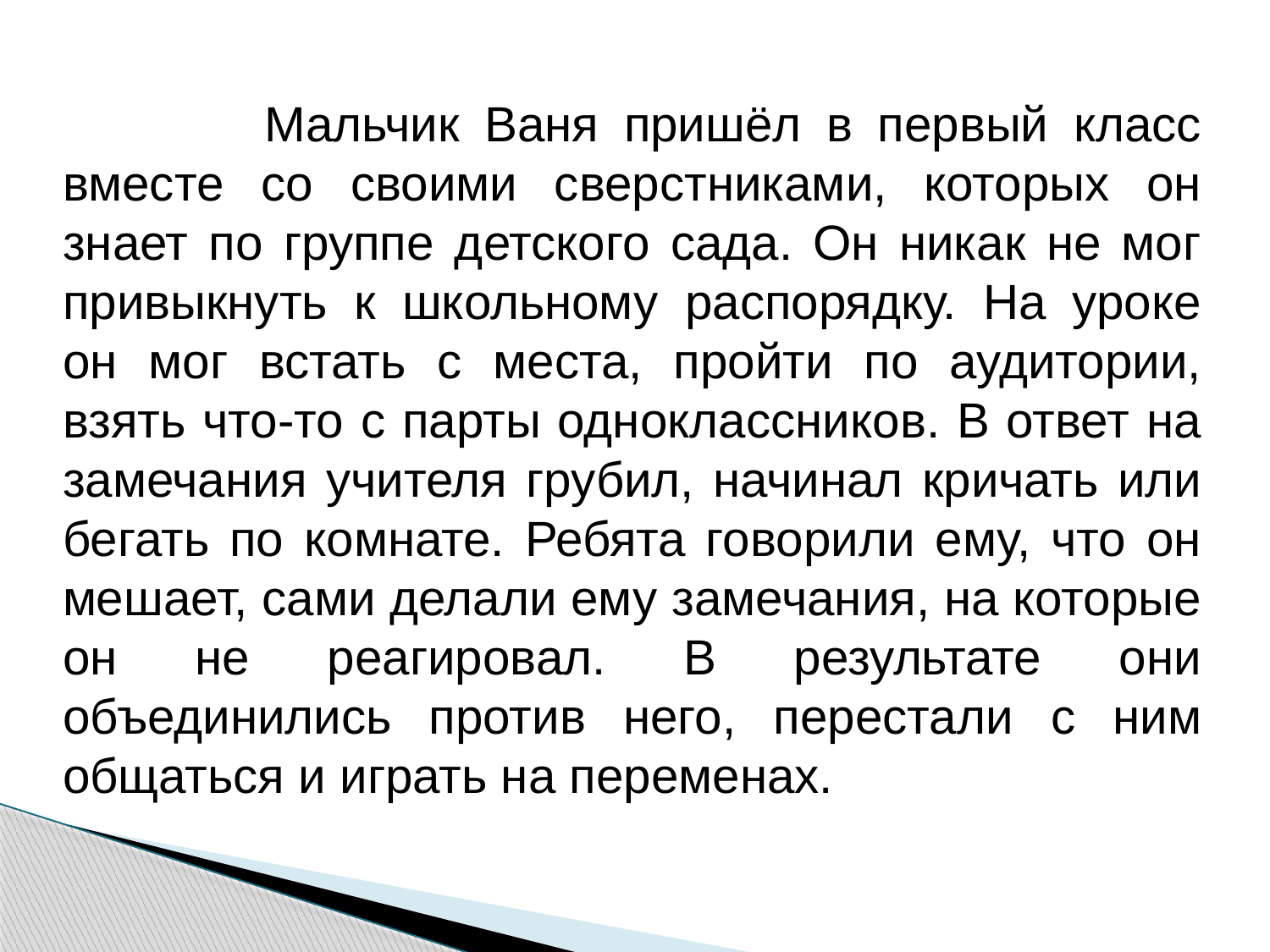

Мальчик Ваня пришёл в первый класс вместе со своими сверстниками, которых он знает по группе детского сада. Он никак не мог привыкнуть к школьному распорядку. На уроке он мог встать с места, пройти по аудитории, взять что-то с парты одноклассников. В ответ на замечания учителя грубил, начинал кричать или бегать по комнате. Ребята говорили ему, что он мешает, сами делали ему замечания, на которые он не реагировал. В результате они объединились против него, перестали с ним общаться и играть на переменах.